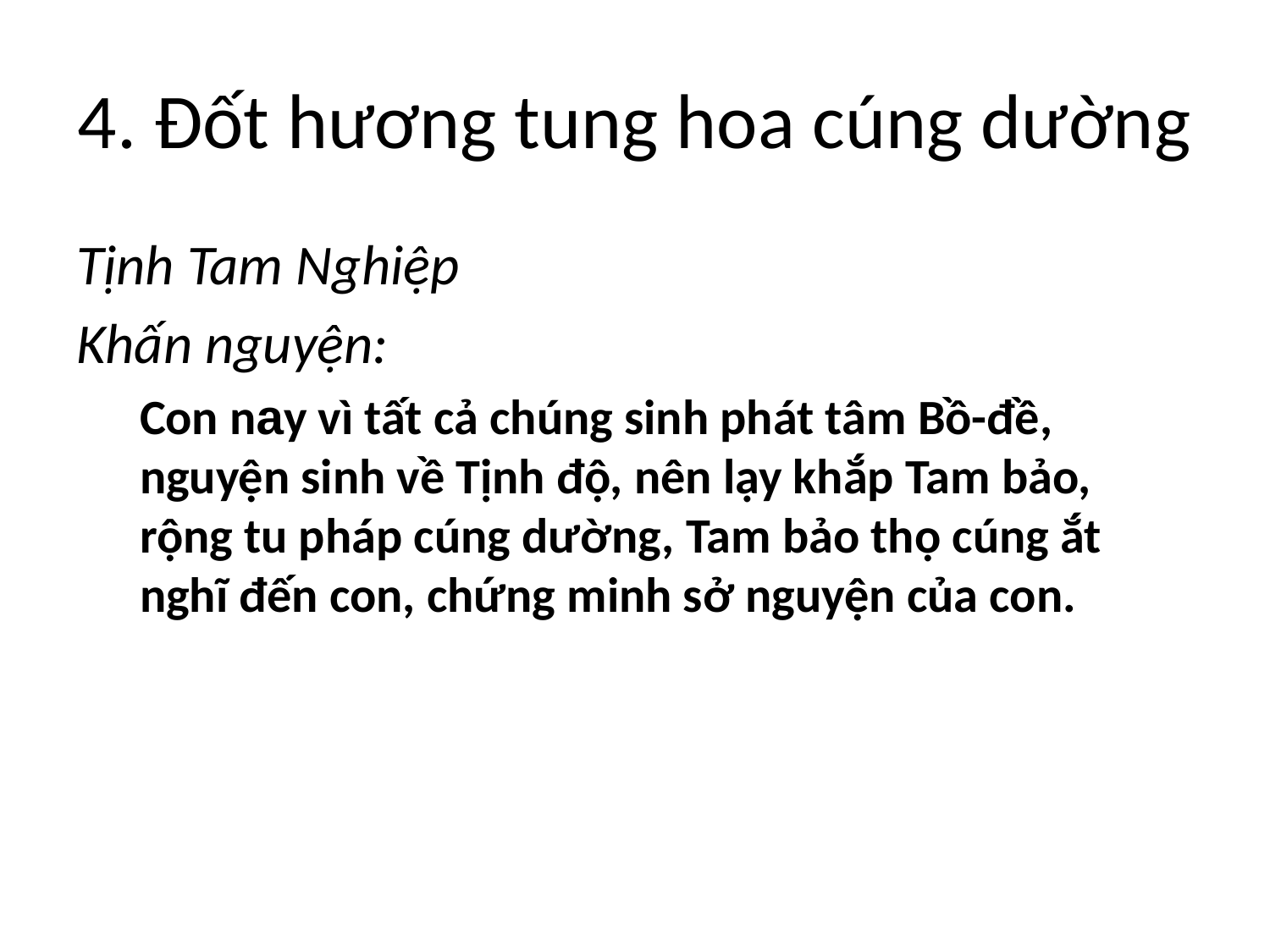

# 4. Đốt hương tung hoa cúng dường
Tịnh Tam Nghiệp
Khấn nguyện:
Con nay vì tất cả chúng sinh phát tâm Bồ-đề, nguyện sinh về Tịnh độ, nên lạy khắp Tam bảo, rộng tu pháp cúng dường, Tam bảo thọ cúng ắt nghĩ đến con, chứng minh sở nguyện của con.